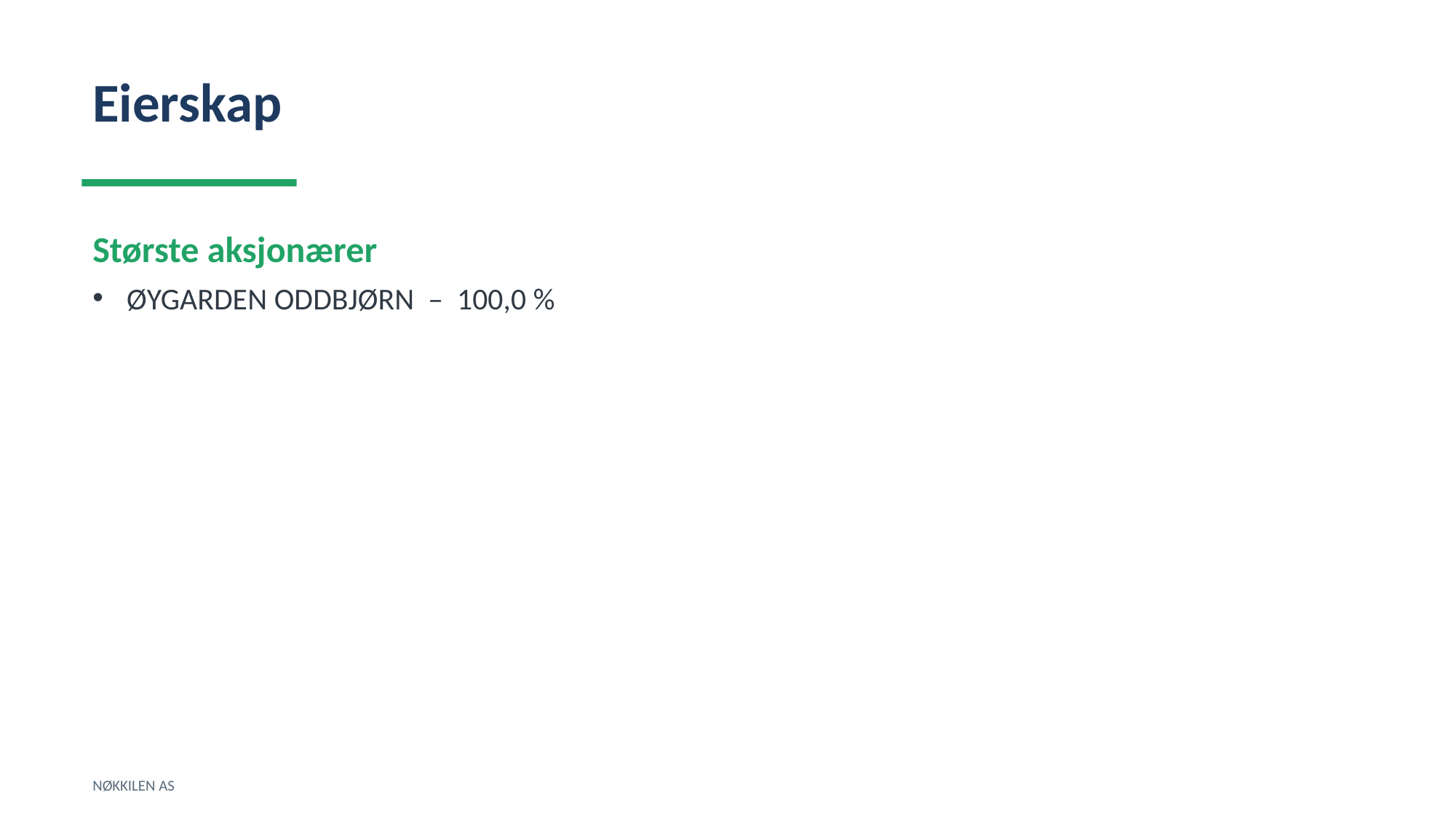

Eierskap

Største aksjonærer
ØYGARDEN ODDBJØRN  –  100,0 %
NØKKILEN AS